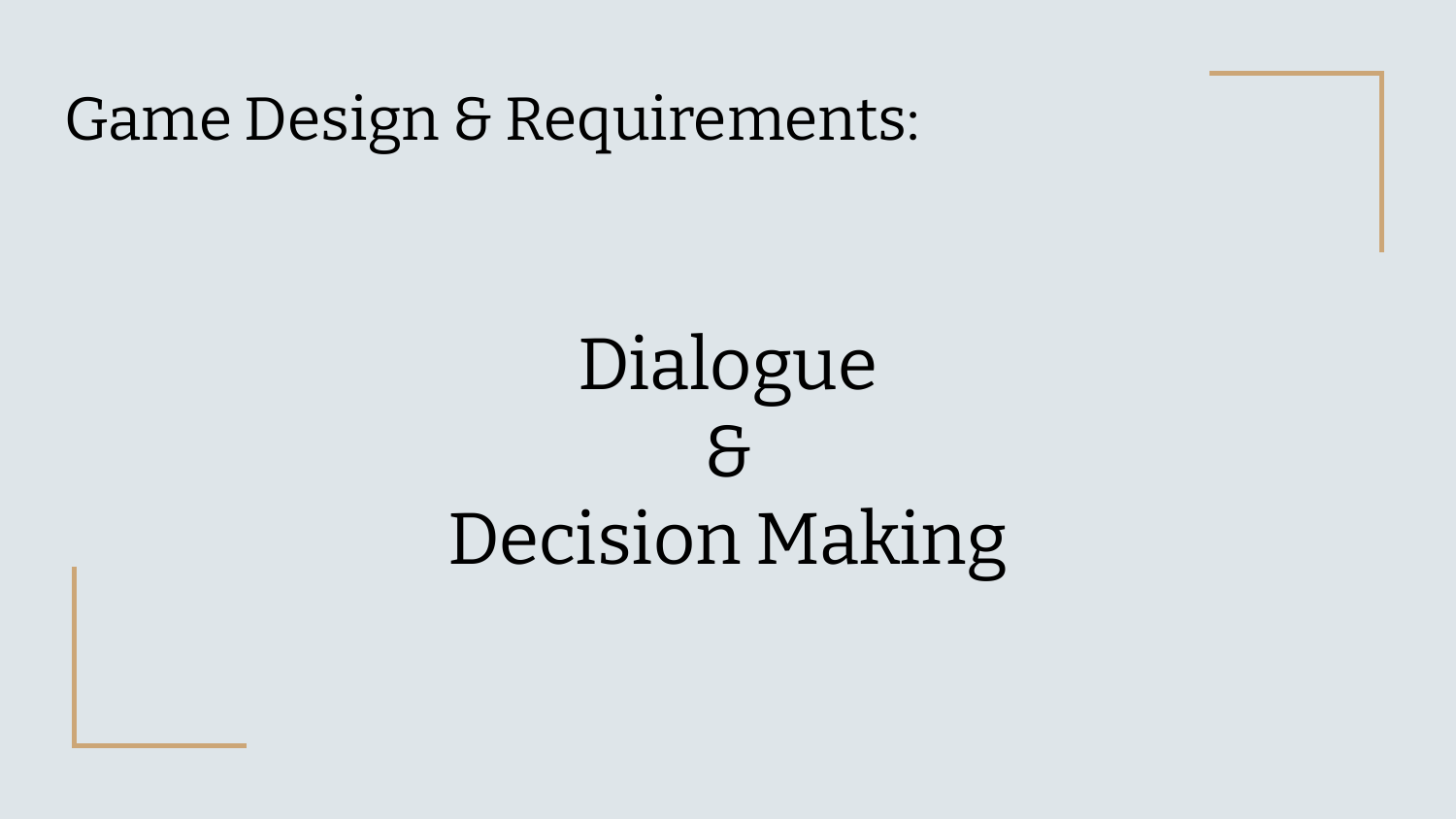

Game Design & Requirements:
# Dialogue
&
Decision Making